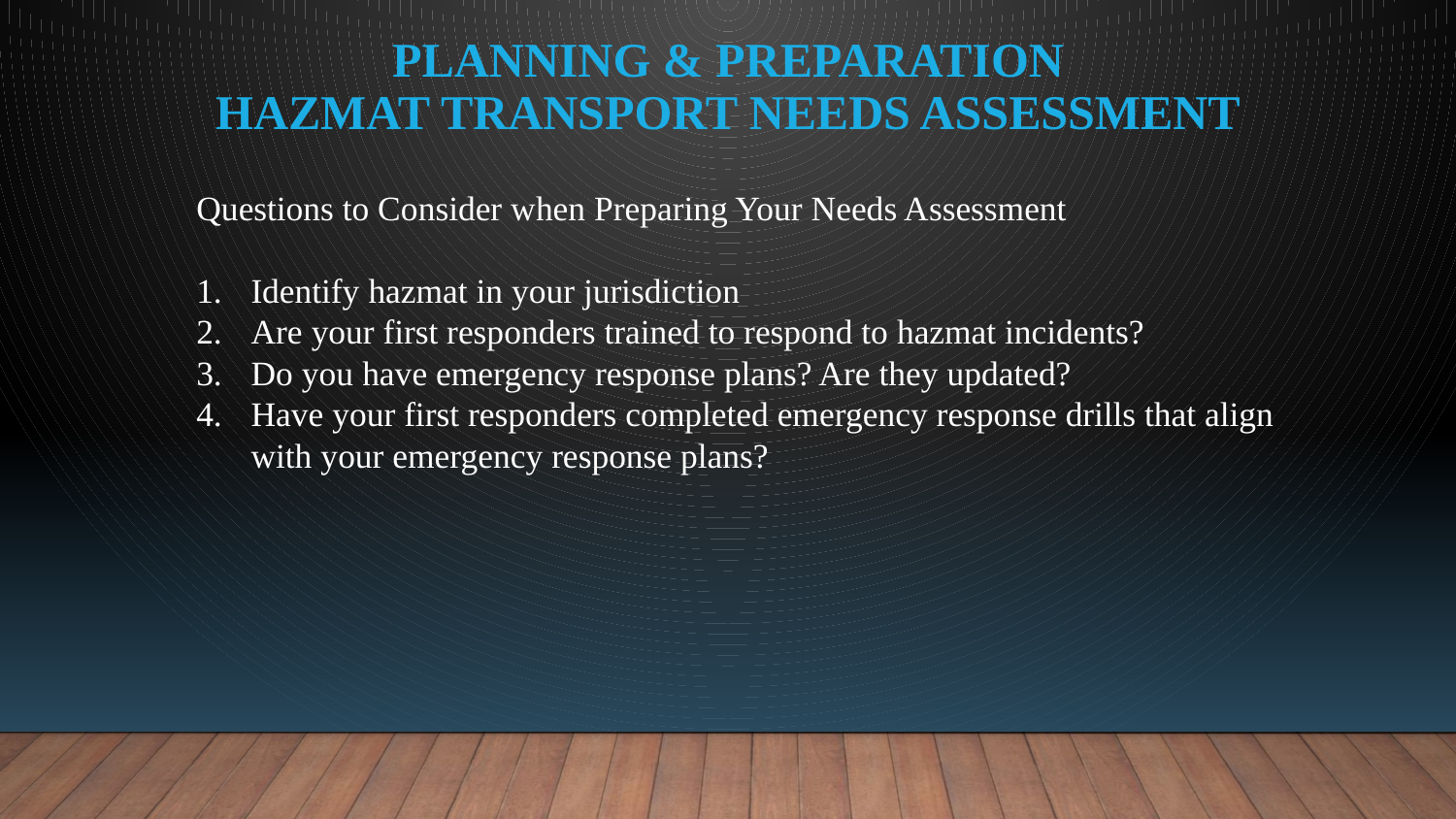

# Planning & Preparation Hazmat Transport Needs Assessment
Questions to Consider when Preparing Your Needs Assessment

Identify hazmat in your jurisdiction
Are your first responders trained to respond to hazmat incidents?
Do you have emergency response plans? Are they updated?
Have your first responders completed emergency response drills that align with your emergency response plans?